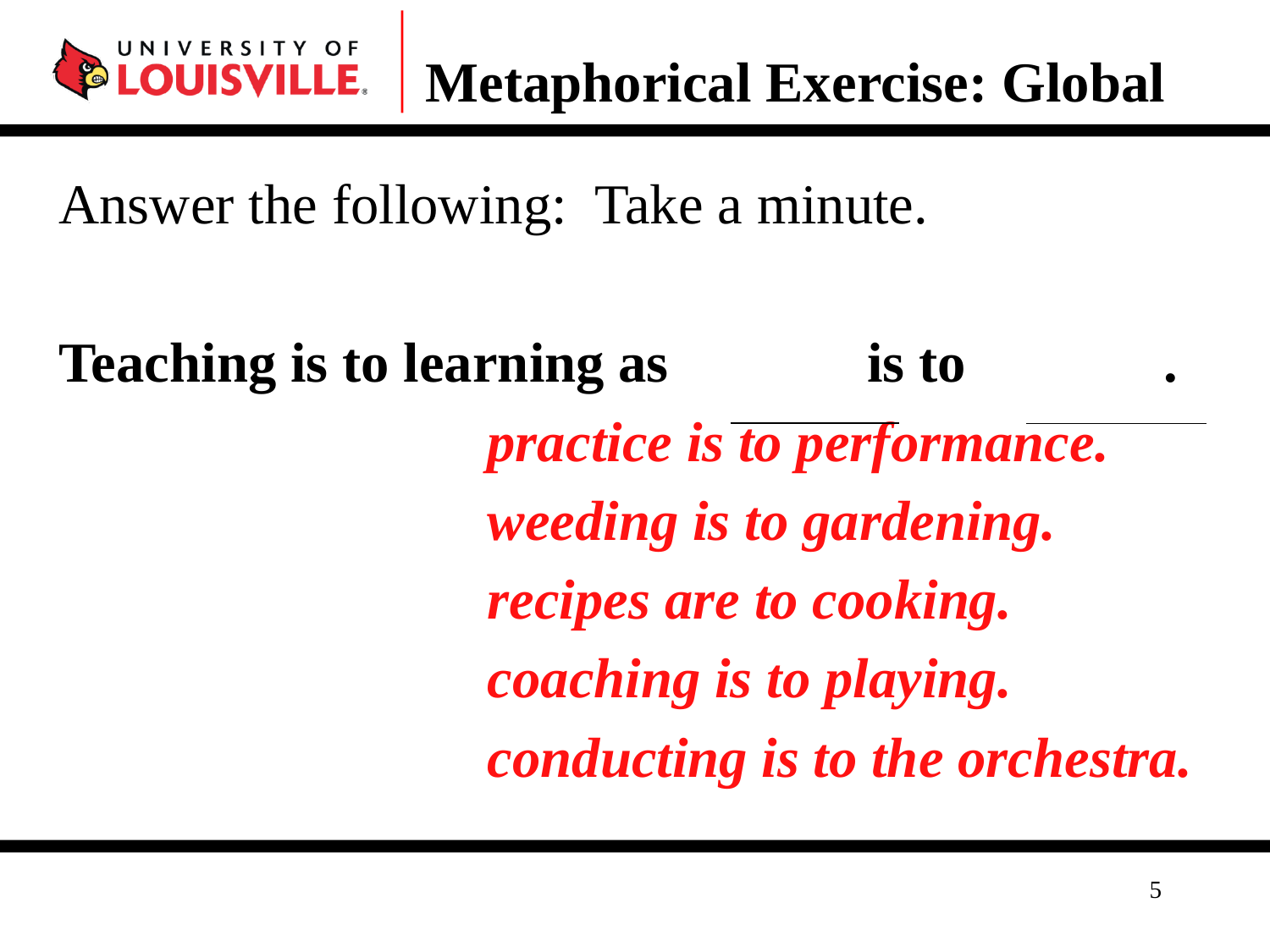

# Metaphorical Exercise: Global
Answer the following:  Take a minute.

Teaching is to learning as              is to              .
				practice is to performance.
				weeding is to gardening.
				recipes are to cooking.
				coaching is to playing.
				conducting is to the orchestra.
5